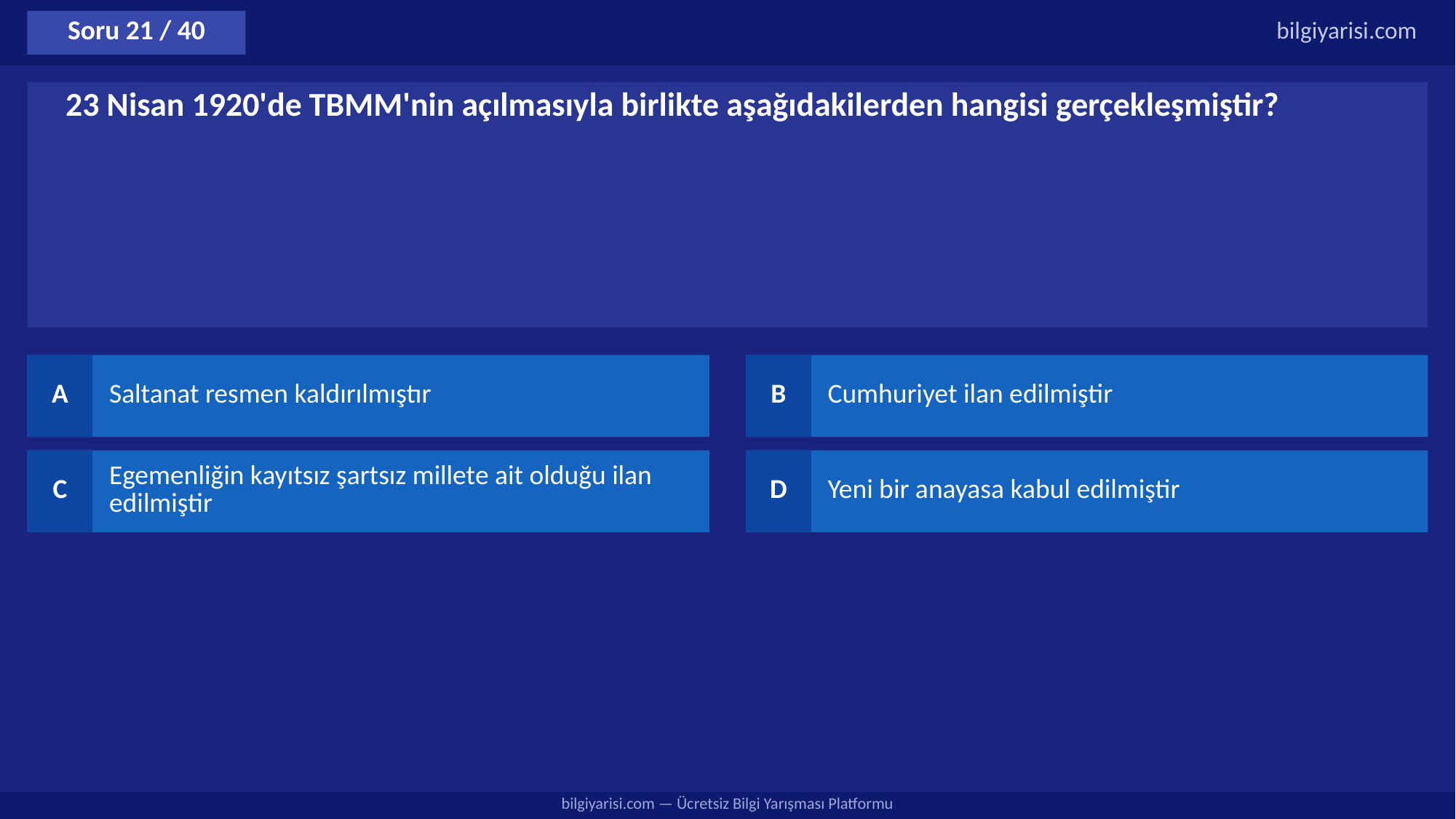

Soru 21 / 40
bilgiyarisi.com

23 Nisan 1920'de TBMM'nin açılmasıyla birlikte aşağıdakilerden hangisi gerçekleşmiştir?

A
Saltanat resmen kaldırılmıştır

B
Cumhuriyet ilan edilmiştir

C
Egemenliğin kayıtsız şartsız millete ait olduğu ilan edilmiştir

D
Yeni bir anayasa kabul edilmiştir
bilgiyarisi.com — Ücretsiz Bilgi Yarışması Platformu